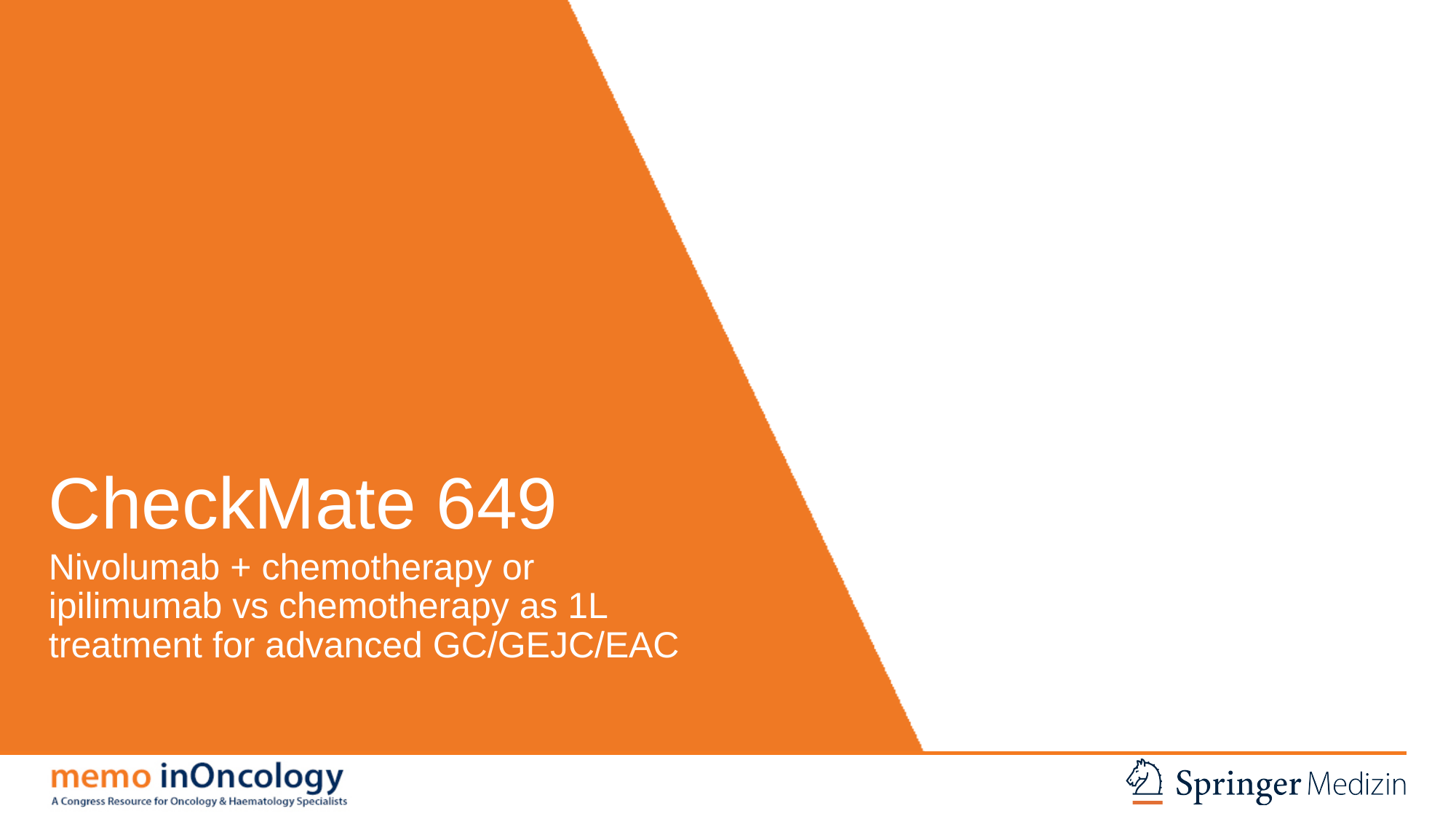

# CheckMate 649
Nivolumab + chemotherapy or ipilimumab vs chemotherapy as 1L treatment for advanced GC/GEJC/EAC